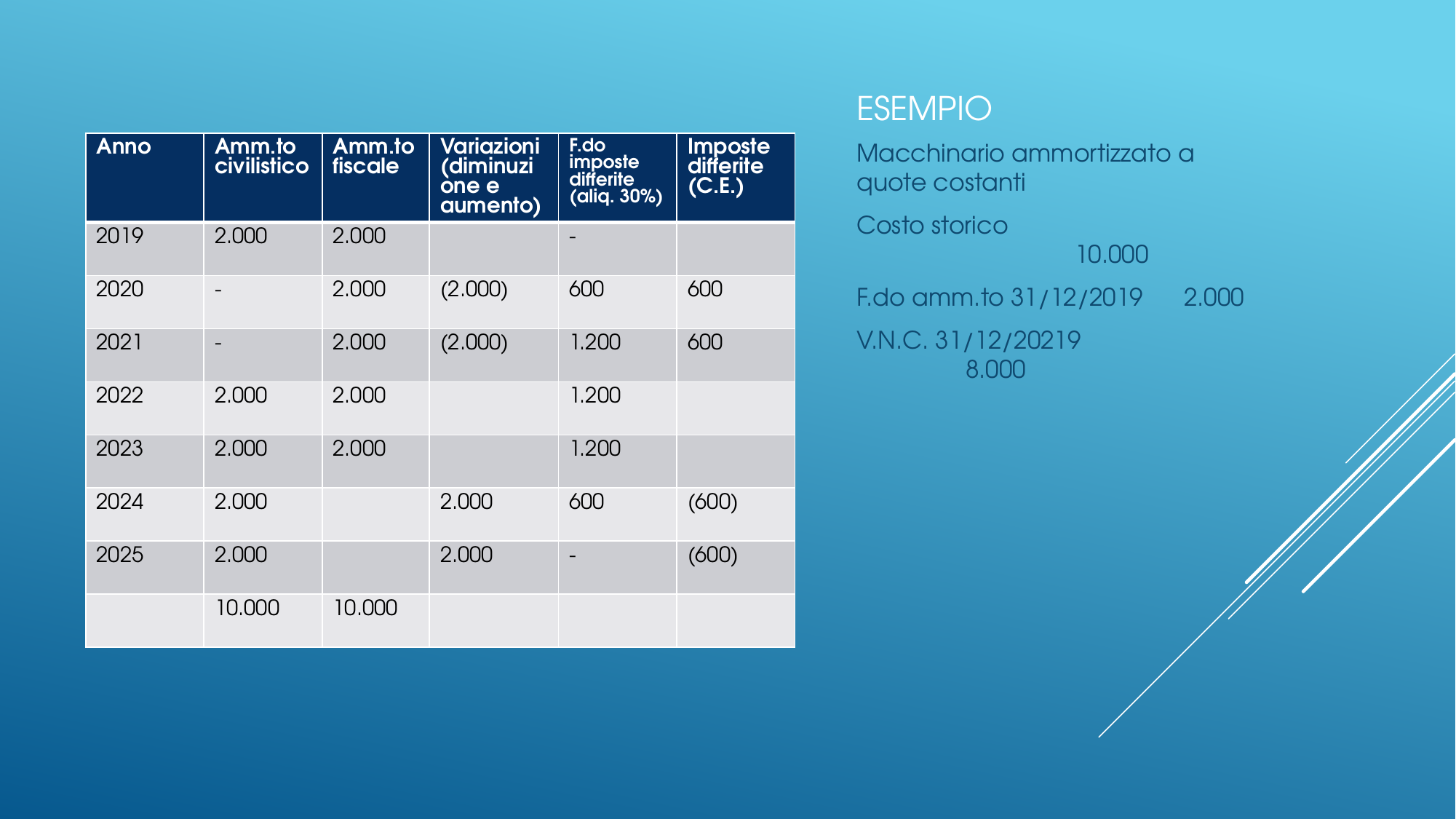

# Esempio
Macchinario ammortizzato a quote costanti
Costo storico				10.000
F.do amm.to 31/12/2019 	2.000
V.N.C. 31/12/20219		8.000

| Anno | Amm.to civilistico | Amm.to fiscale | Variazioni (diminuzione e aumento) | F.do imposte differite (aliq. 30%) | Imposte differite (C.E.) |
| --- | --- | --- | --- | --- | --- |
| 2019 | 2.000 | 2.000 |  | - |  |
| 2020 | - | 2.000 | (2.000) | 600 | 600 |
| 2021 | - | 2.000 | (2.000) | 1.200 | 600 |
| 2022 | 2.000 | 2.000 |  | 1.200 |  |
| 2023 | 2.000 | 2.000 |  | 1.200 |  |
| 2024 | 2.000 |  | 2.000 | 600 | (600) |
| 2025 | 2.000 |  | 2.000 | - | (600) |
|  | 10.000 | 10.000 |  |  |  |